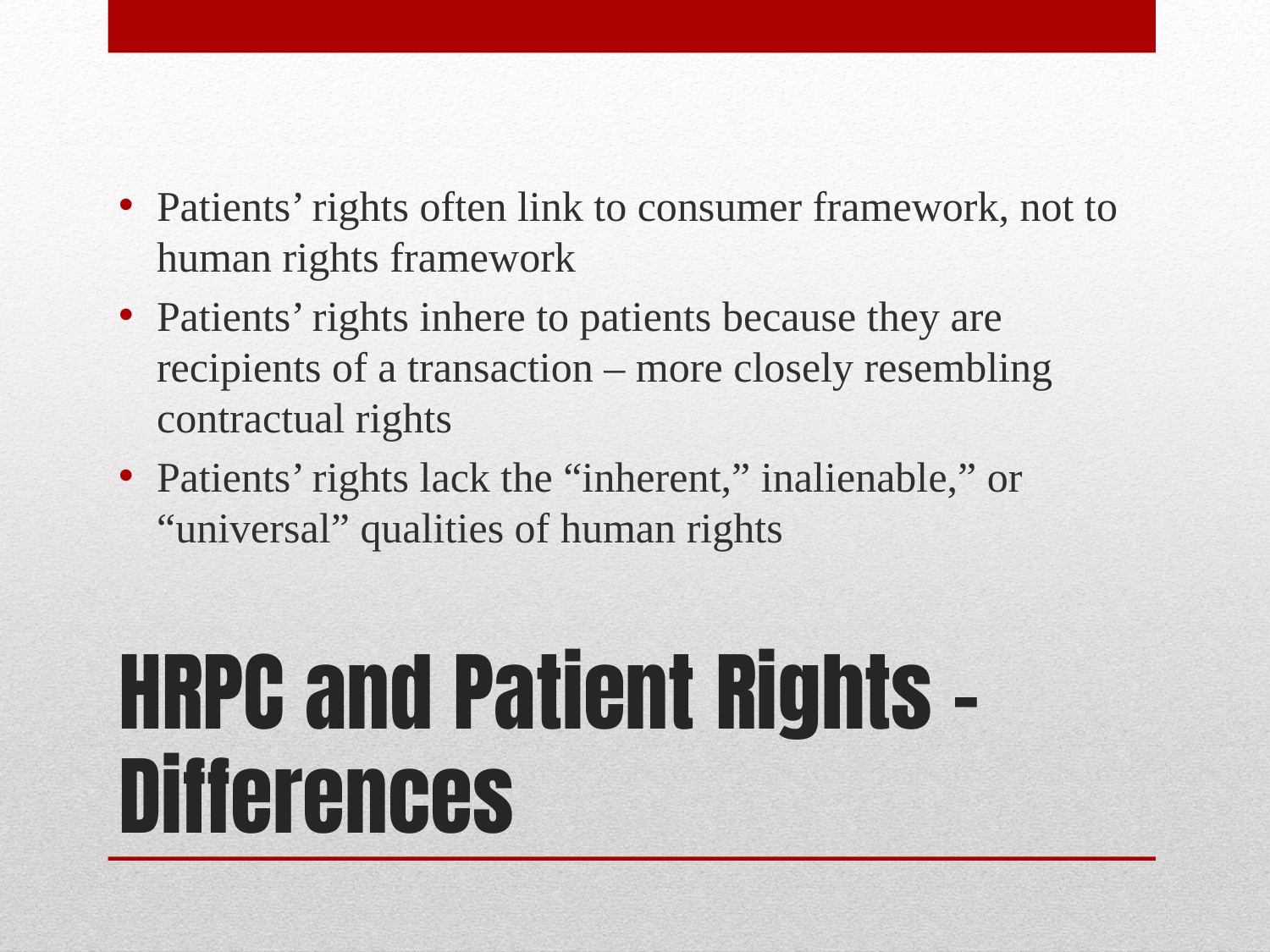

Patients’ rights often link to consumer framework, not to human rights framework
Patients’ rights inhere to patients because they are recipients of a transaction – more closely resembling contractual rights
Patients’ rights lack the “inherent,” inalienable,” or “universal” qualities of human rights
# HRPC and Patient Rights -Differences